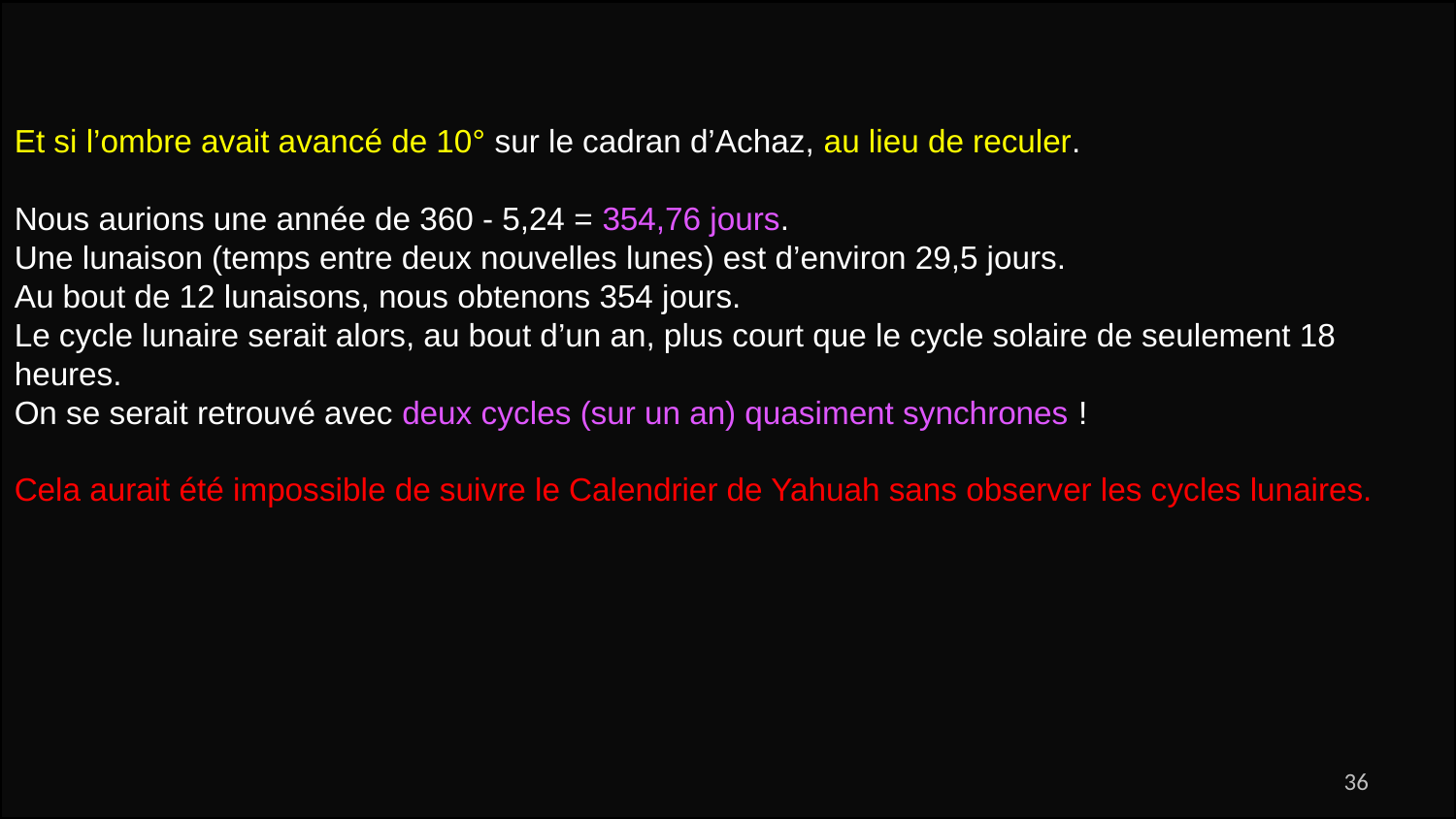

Et si l’ombre avait avancé de 10° sur le cadran d’Achaz, au lieu de reculer.

Nous aurions une année de 360 - 5,24 = 354,76 jours.
Une lunaison (temps entre deux nouvelles lunes) est d’environ 29,5 jours.
Au bout de 12 lunaisons, nous obtenons 354 jours.
Le cycle lunaire serait alors, au bout d’un an, plus court que le cycle solaire de seulement 18 heures.
On se serait retrouvé avec deux cycles (sur un an) quasiment synchrones !

Cela aurait été impossible de suivre le Calendrier de Yahuah sans observer les cycles lunaires.

36